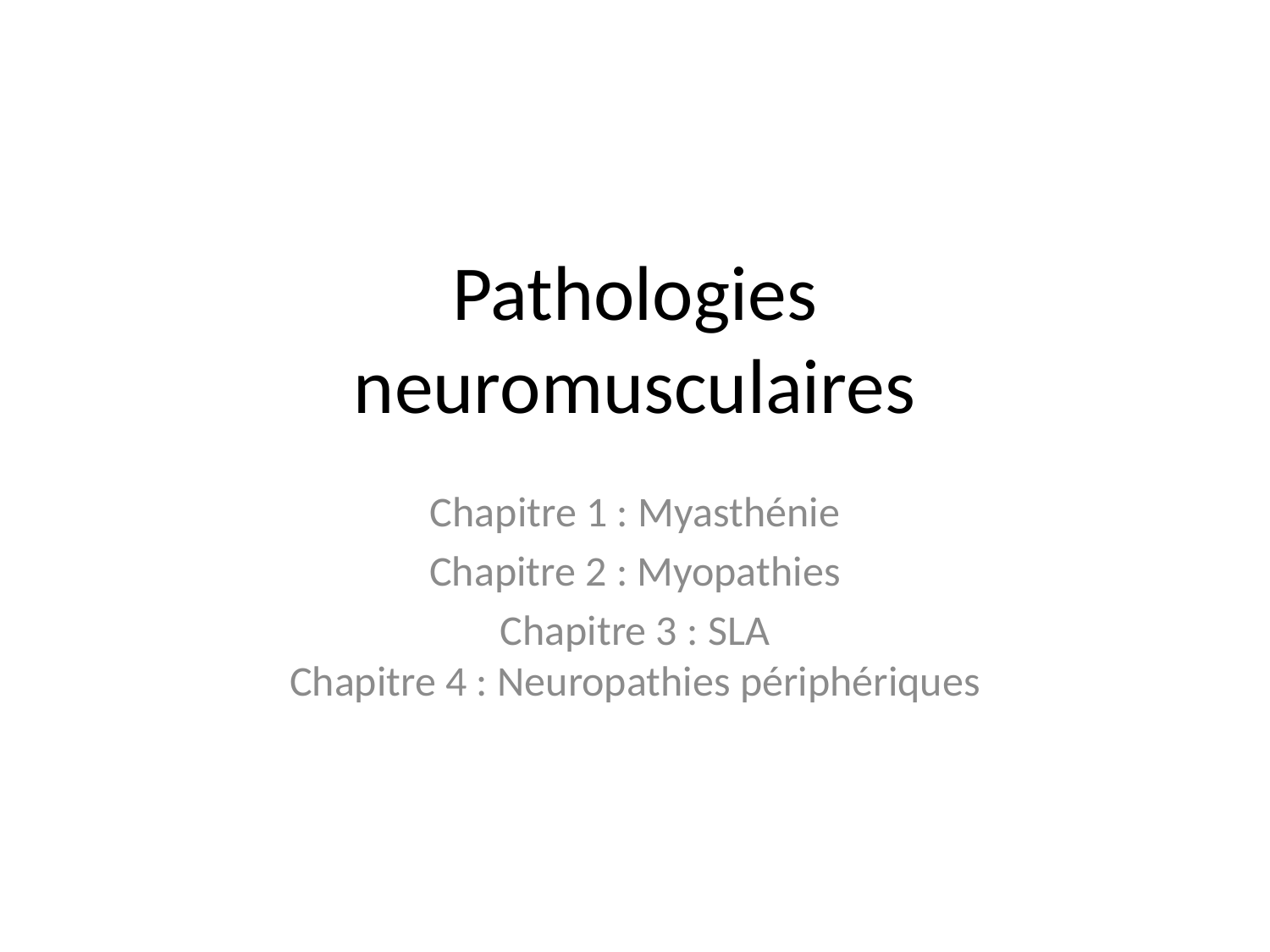

# Pathologies neuromusculaires
Chapitre 1 : Myasthénie
Chapitre 2 : Myopathies
Chapitre 3 : SLA
Chapitre 4 : Neuropathies périphériques